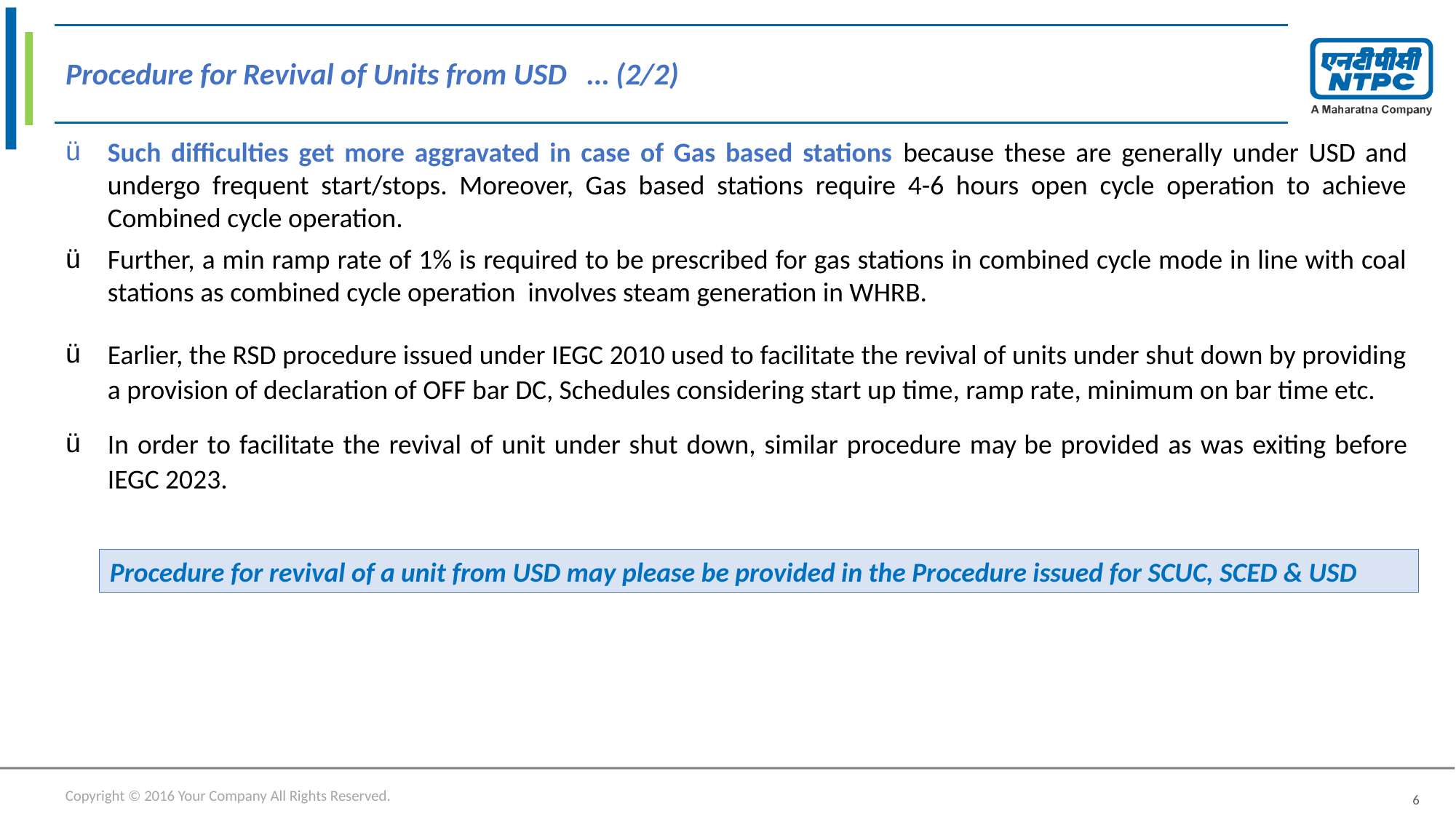

# Procedure for Revival of Units from USD   … (2/2)
Such difficulties get more aggravated in case of Gas based stations because these are generally under USD and undergo frequent start/stops. Moreover, Gas based stations require 4-6 hours open cycle operation to achieve Combined cycle operation.
Further, a min ramp rate of 1% is required to be prescribed for gas stations in combined cycle mode in line with coal stations as combined cycle operation  involves steam generation in WHRB.

Earlier, the RSD procedure issued under IEGC 2010 used to facilitate the revival of units under shut down by providing a provision of declaration of OFF bar DC, Schedules considering start up time, ramp rate, minimum on bar time etc.

In order to facilitate the revival of unit under shut down, similar procedure may be provided as was exiting before IEGC 2023.

Procedure for revival of a unit from USD may please be provided in the Procedure issued for SCUC, SCED & USD